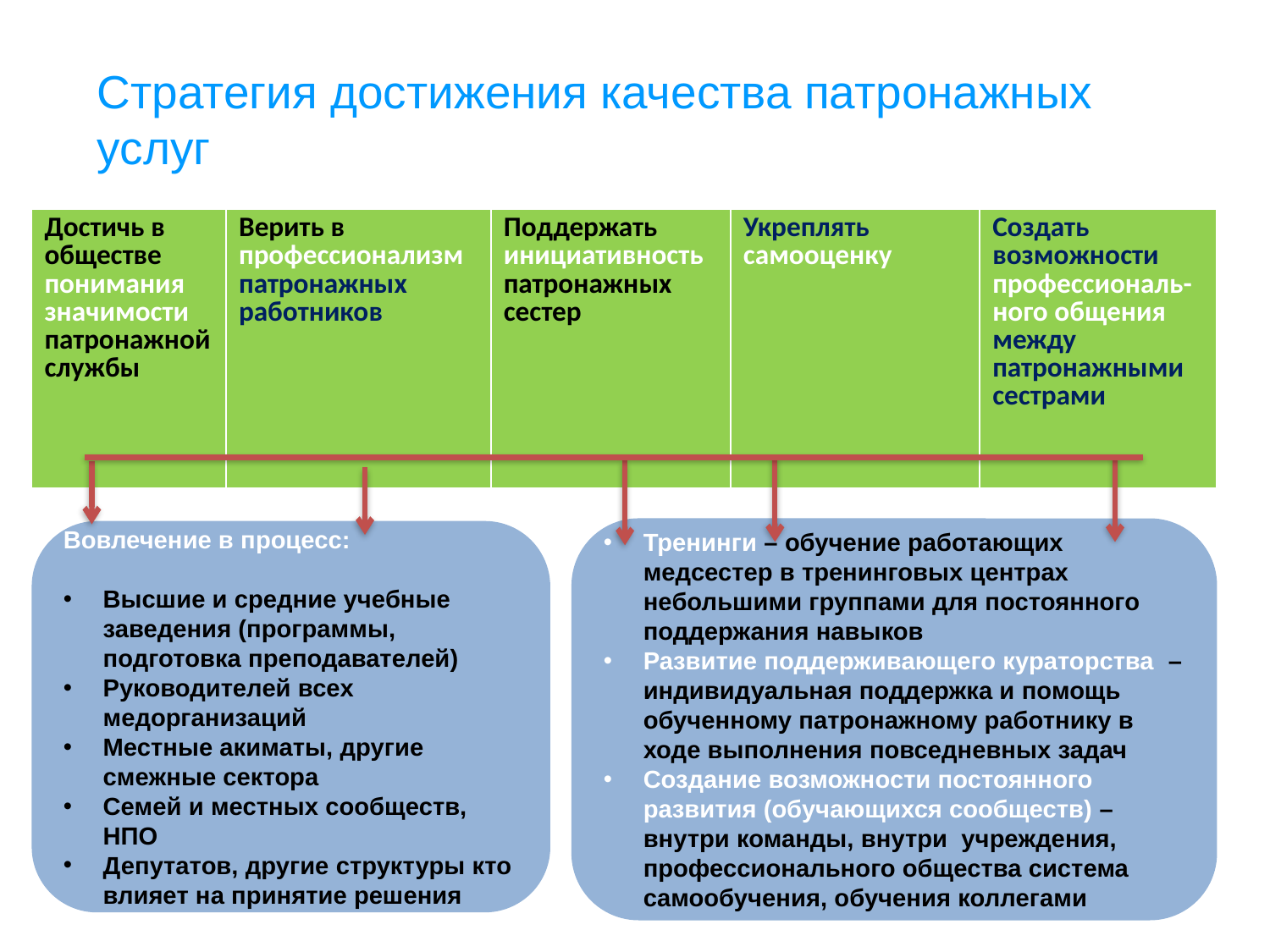

# Стратегия достижения качества патронажных услуг
| Достичь в обществе понимания значимости патронажной службы | Верить в профессионализм патронажных работников | Поддержать инициативность патронажных сестер | Укреплять самооценку | Создать возможности профессиональ-ного общения между патронажными сестрами |
| --- | --- | --- | --- | --- |
Тренинги – обучение работающих медсестер в тренинговых центрах небольшими группами для постоянного поддержания навыков
Развитие поддерживающего кураторства  – индивидуальная поддержка и помощь обученному патронажному работнику в ходе выполнения повседневных задач
Создание возможности постоянного развития (обучающихся сообществ) – внутри команды, внутри  учреждения, профессионального общества система самообучения, обучения коллегами
Вовлечение в процесс:

Высшие и средние учебные заведения (программы, подготовка преподавателей)
Руководителей всех медорганизаций
Местные акиматы, другие смежные сектора
Семей и местных сообществ, НПО
Депутатов, другие структуры кто влияет на принятие решения